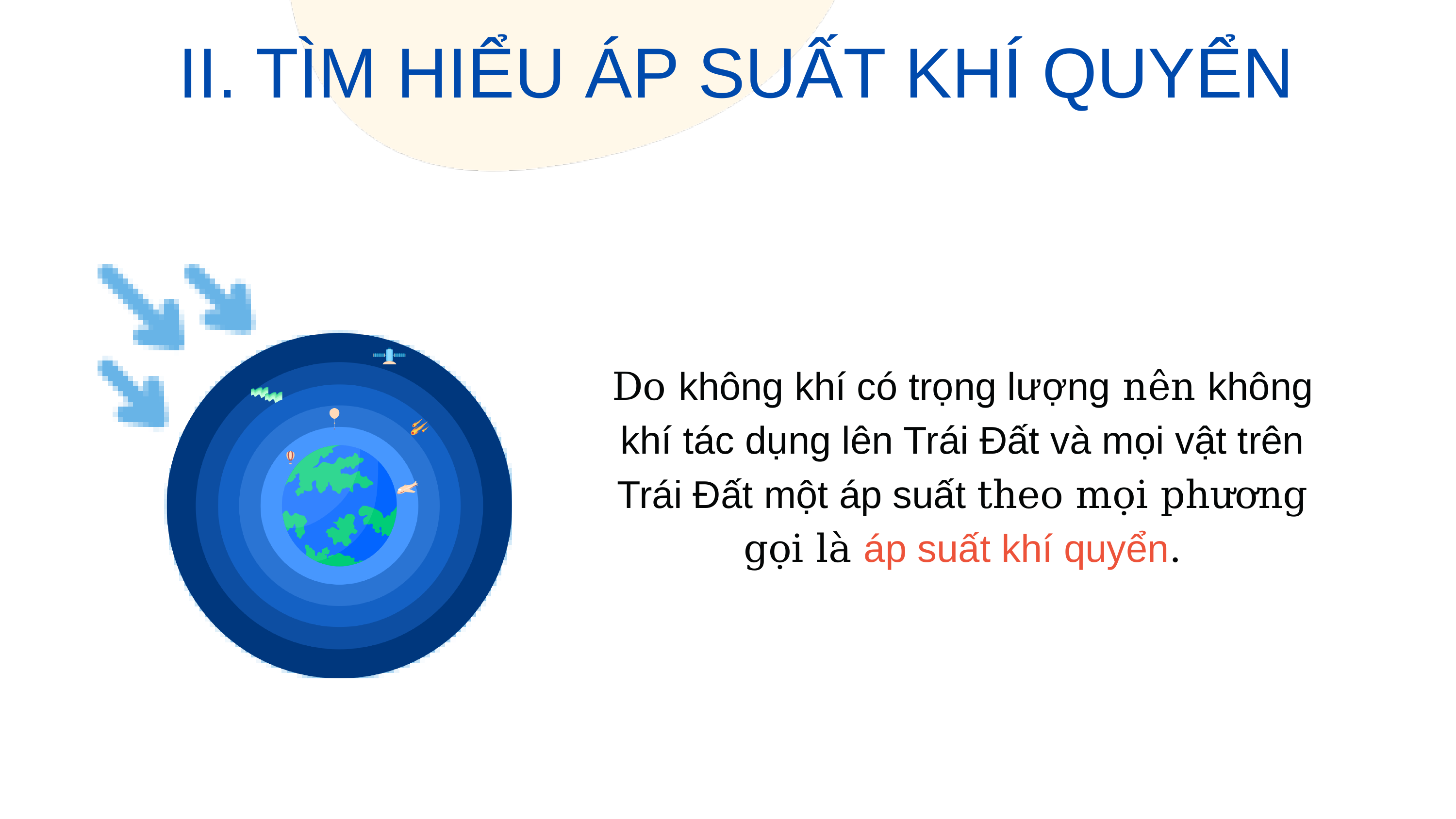

II. TÌM HIỂU ÁP SUẤT KHÍ QUYỂN

Do không khí có trọng lượng nên không khí tác dụng lên Trái Đất và mọi vật trên Trái Đất một áp suất theo mọi phương gọi là áp suất khí quyển.